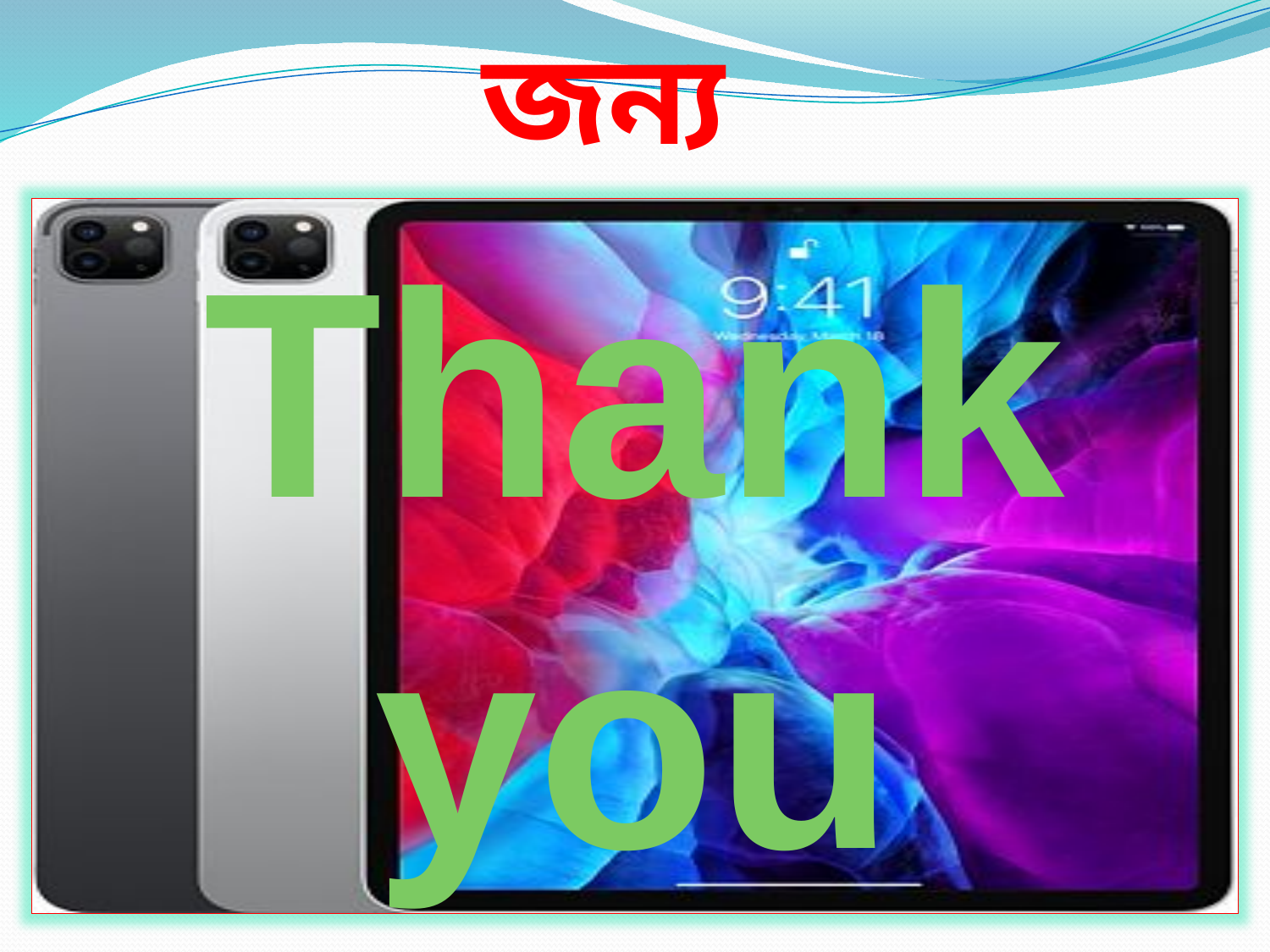

# এতক্ষণ সাথে থাকার জন্য
Thank you